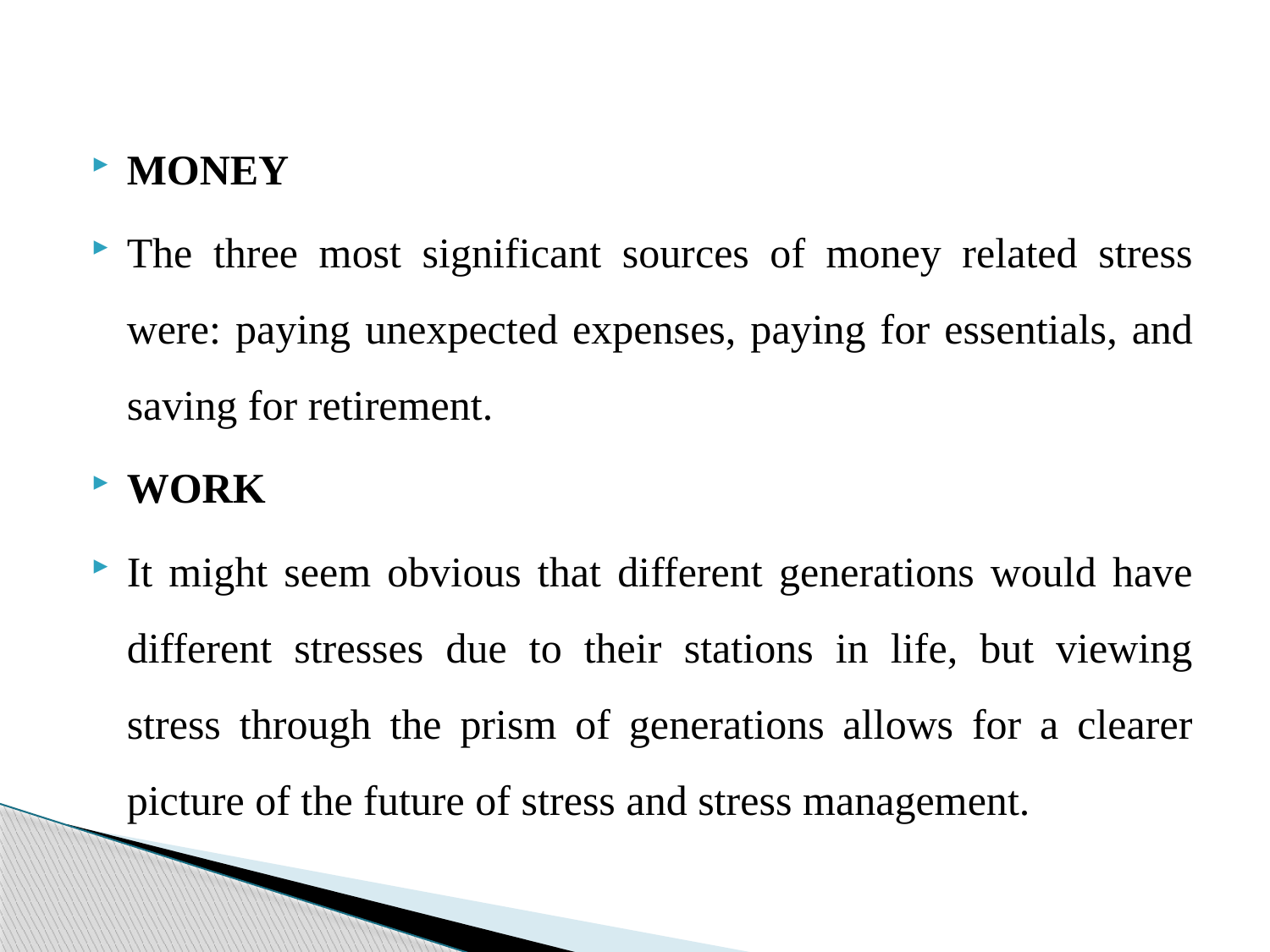

MONEY
The three most significant sources of money related stress were: paying unexpected expenses, paying for essentials, and saving for retirement.
WORK
It might seem obvious that different generations would have different stresses due to their stations in life, but viewing stress through the prism of generations allows for a clearer picture of the future of stress and stress management.